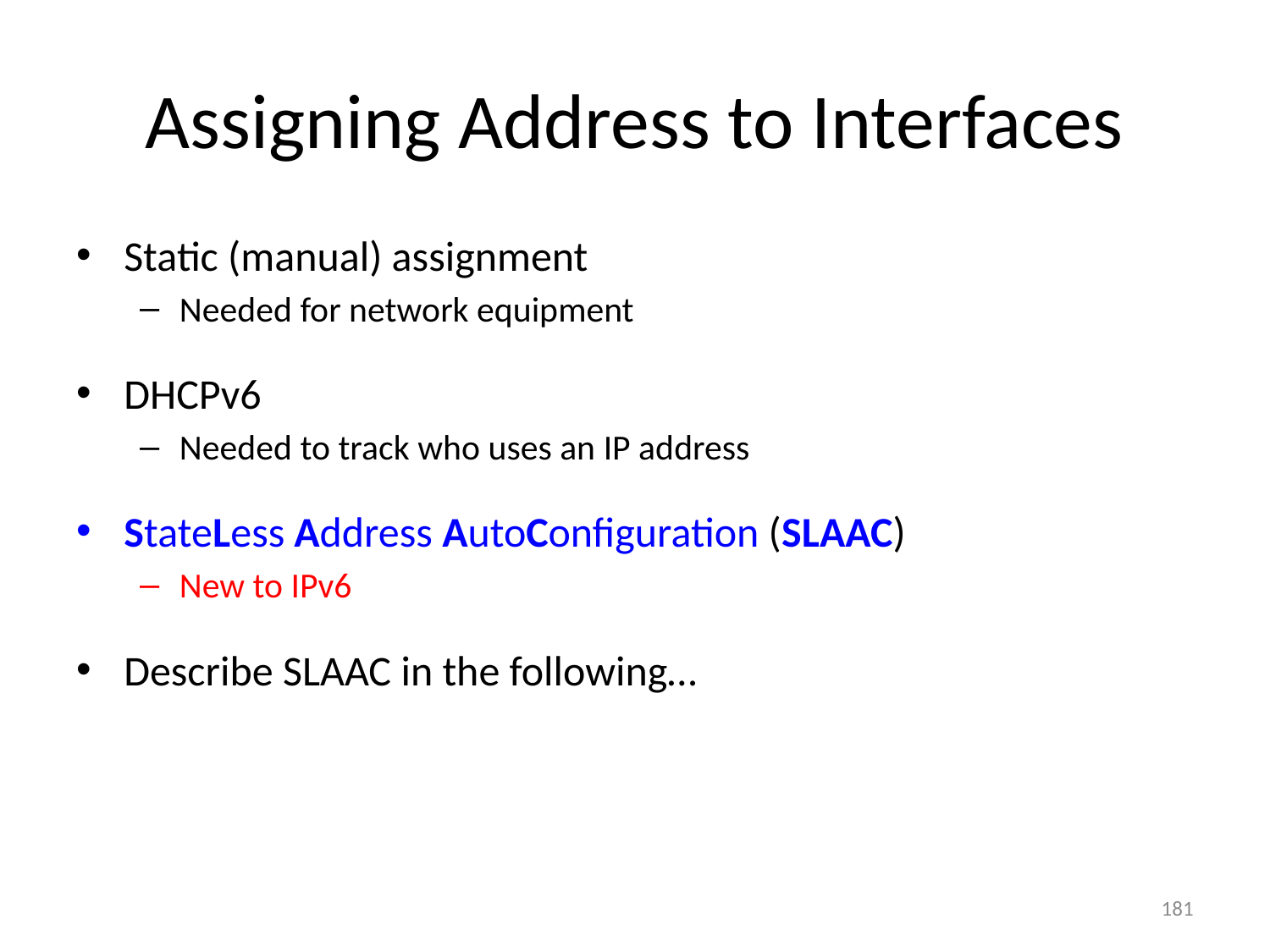

# Assigning Address to Interfaces
Static (manual) assignment
Needed for network equipment

DHCPv6
Needed to track who uses an IP address

StateLess Address AutoConfiguration (SLAAC)
New to IPv6

Describe SLAAC in the following…
181